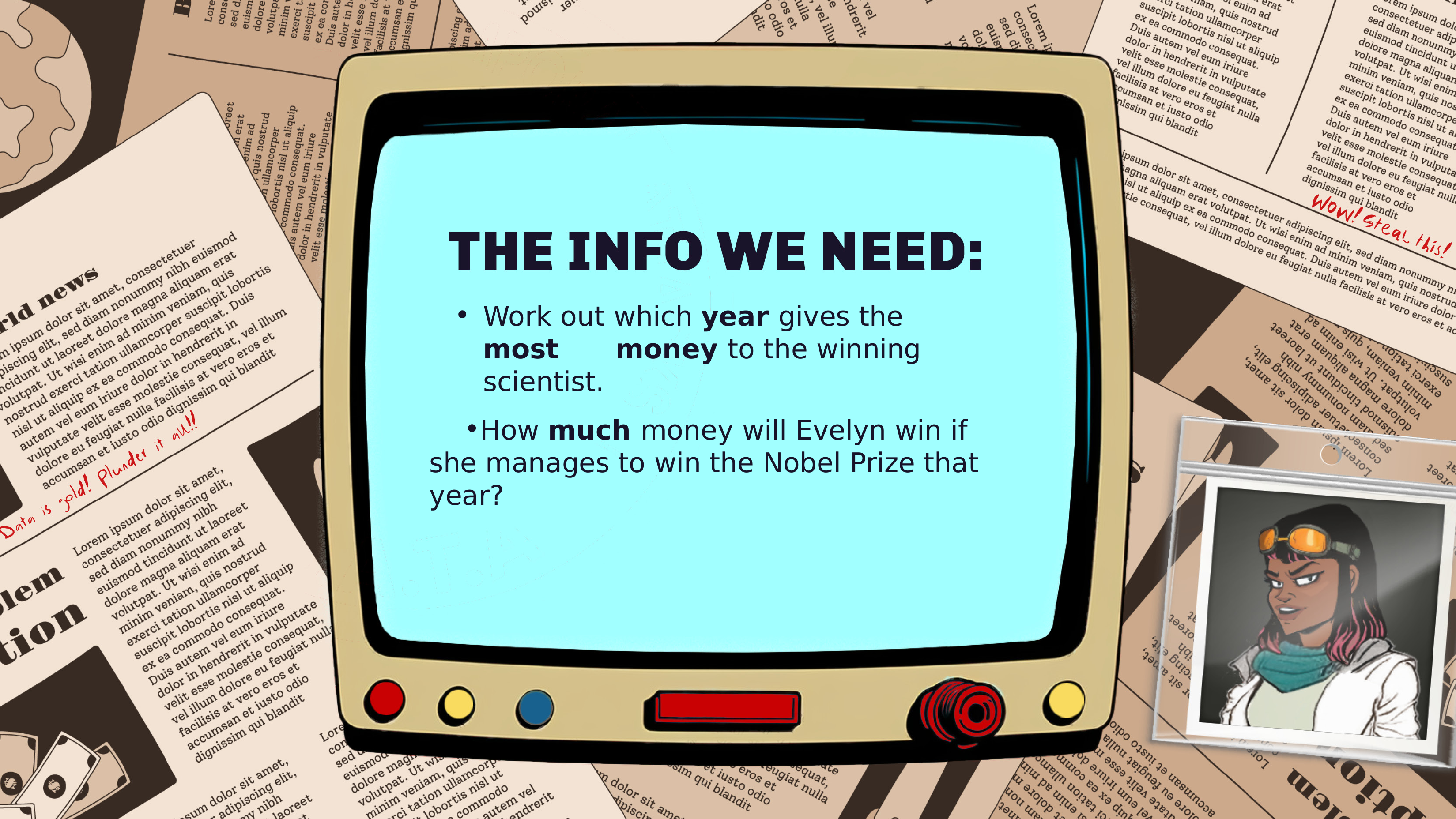

Work out which year gives the most 	money to the winning scientist.
How much money will Evelyn win if she manages to win the Nobel Prize that year?